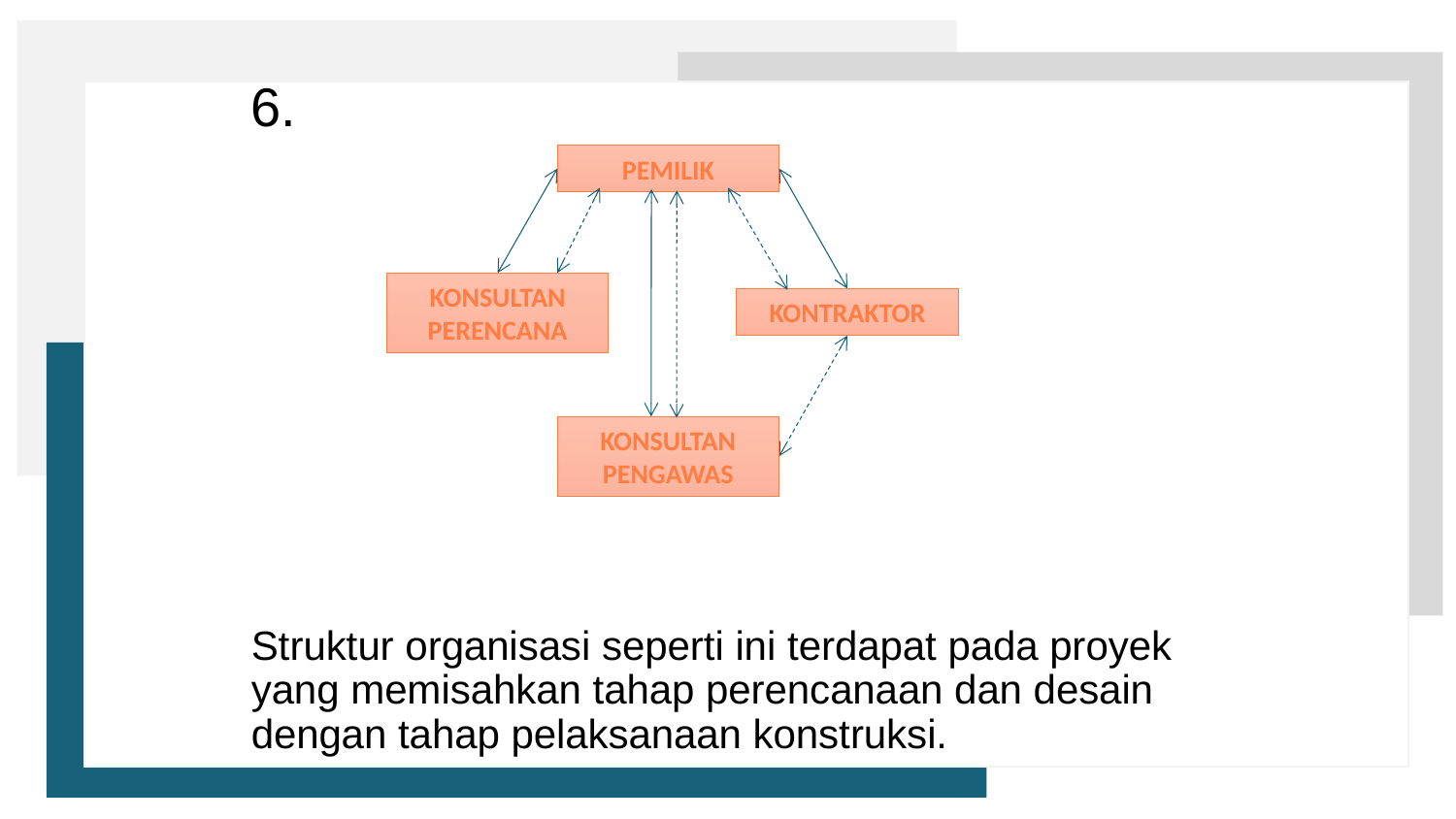

6.

Struktur organisasi seperti ini terdapat pada proyek yang memisahkan tahap perencanaan dan desain dengan tahap pelaksanaan konstruksi.
Pemilik
Konsultan pERENCANA
kontraktor
Konsultan PENGAWAS